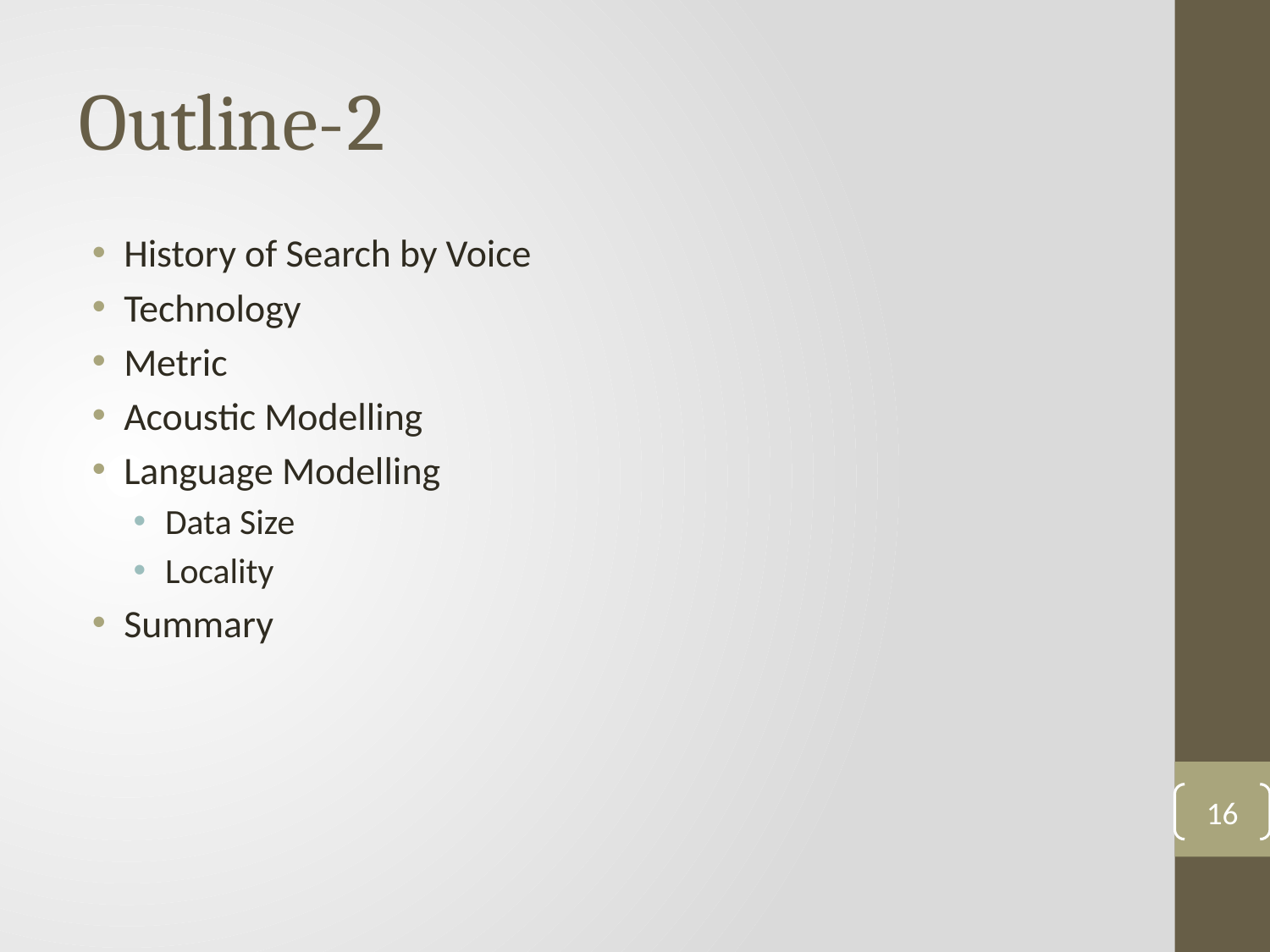

# Outline-2
History of Search by Voice
Technology
Metric
Acoustic Modelling
Language Modelling
Data Size
Locality
Summary
16